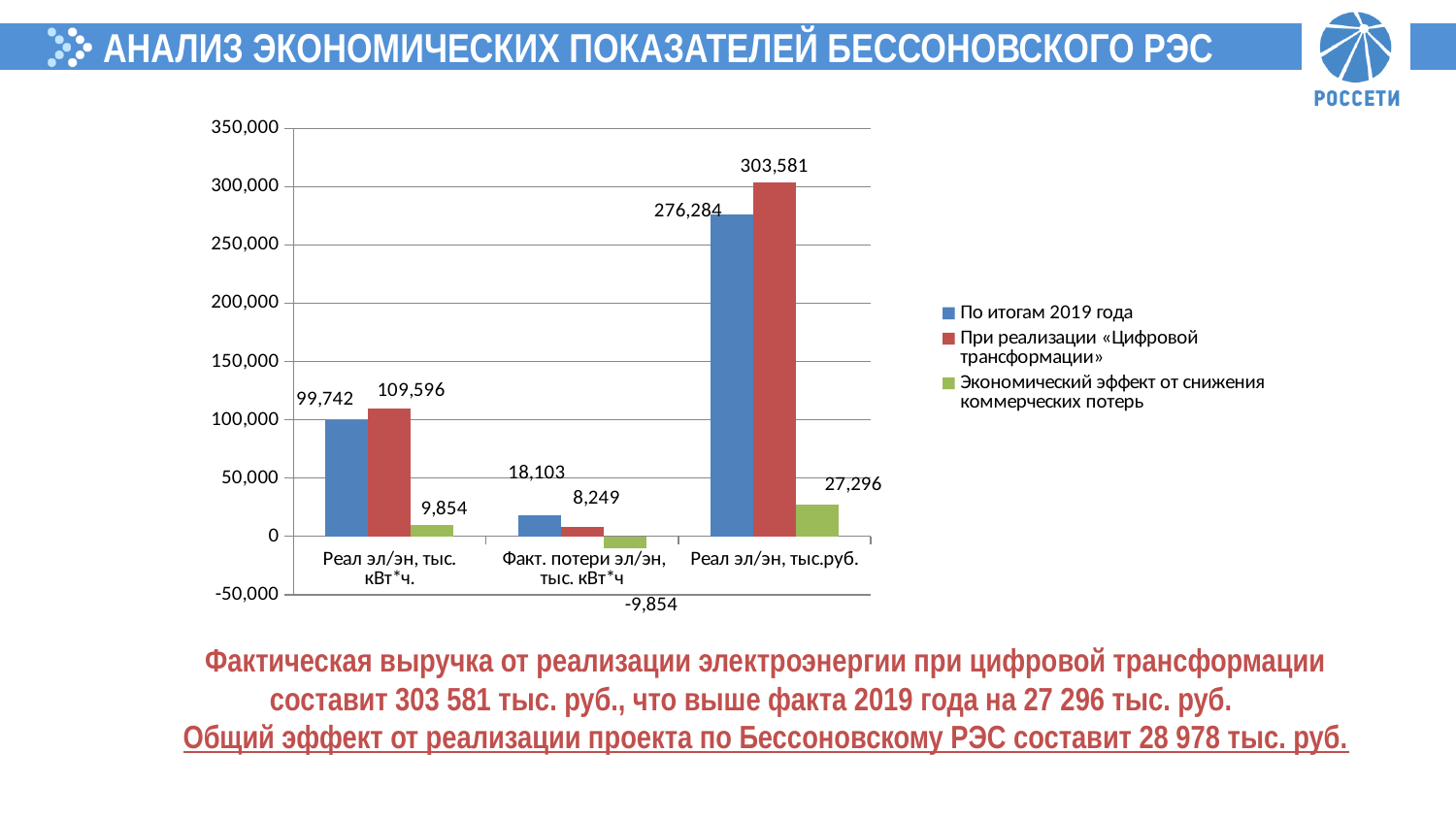

Анализ экономических показателей Бессоновского РЭс

### Chart

| Category | По итогам 2019 года | При реализации «Цифровой трансформации» | Экономический эффект от снижения коммерческих потерь |
|---|---|---|---|
| Реал эл/эн, тыс. кВт*ч. | 99741.61307844515 | 109595.89888166067 | 9854.285803215518 |
|  Факт. потери эл/эн, тыс. кВт*ч | 18103.432688793488 | 8249.130174585314 | -9854.302514208173 |
| Реал эл/эн, тыс.руб. | 276284.2682272931 | 303580.6399022001 | 27296.371674906986 |
Фактическая выручка от реализации электроэнергии при цифровой трансформации составит 303 581 тыс. руб., что выше факта 2019 года на 27 296 тыс. руб.
Общий эффект от реализации проекта по Бессоновскому РЭС составит 28 978 тыс. руб.